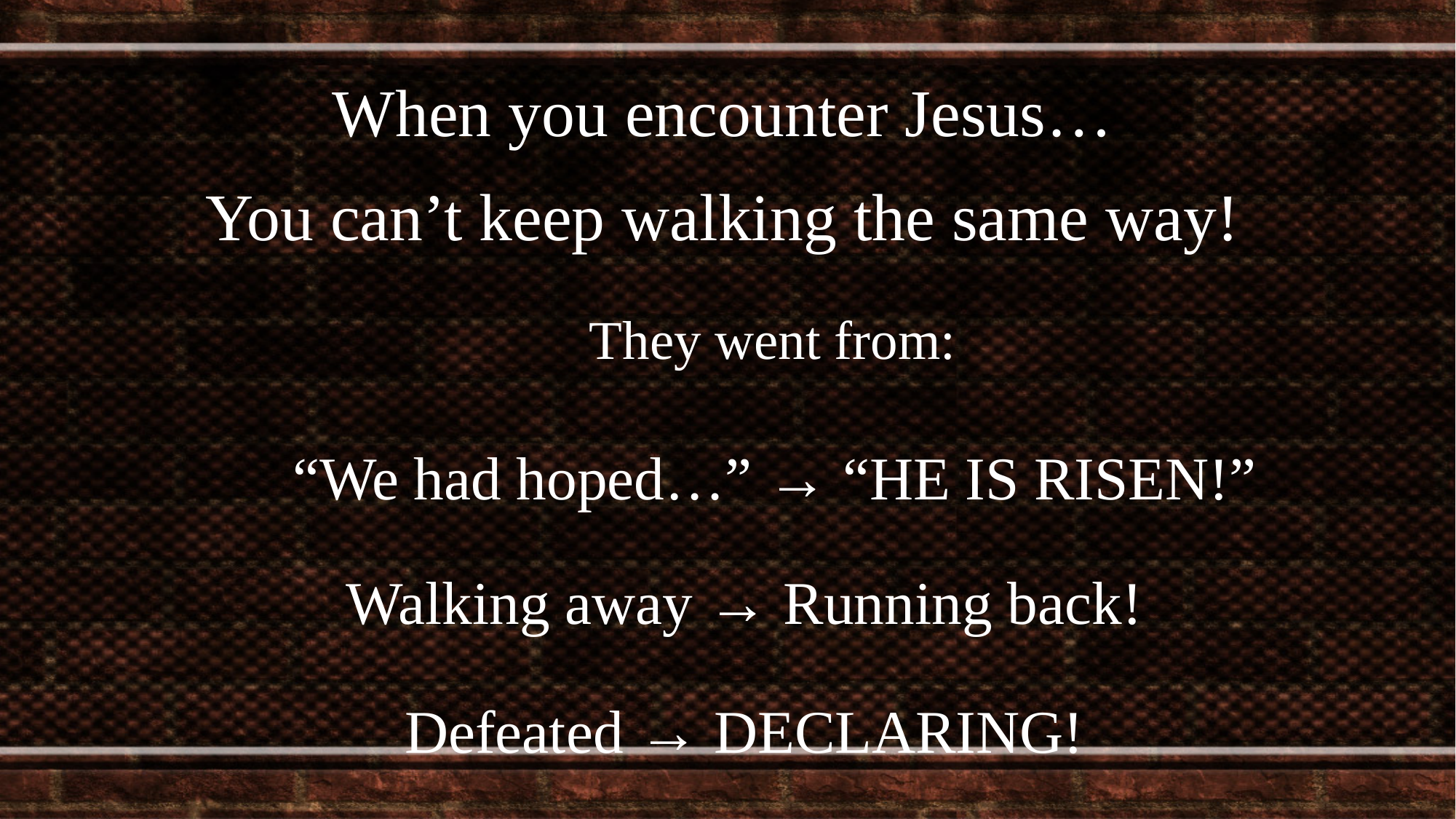

When you encounter Jesus…
You can’t keep walking the same way!
They went from:
“We had hoped…” → “HE IS RISEN!”
Walking away → Running back!
Defeated → DECLARING!